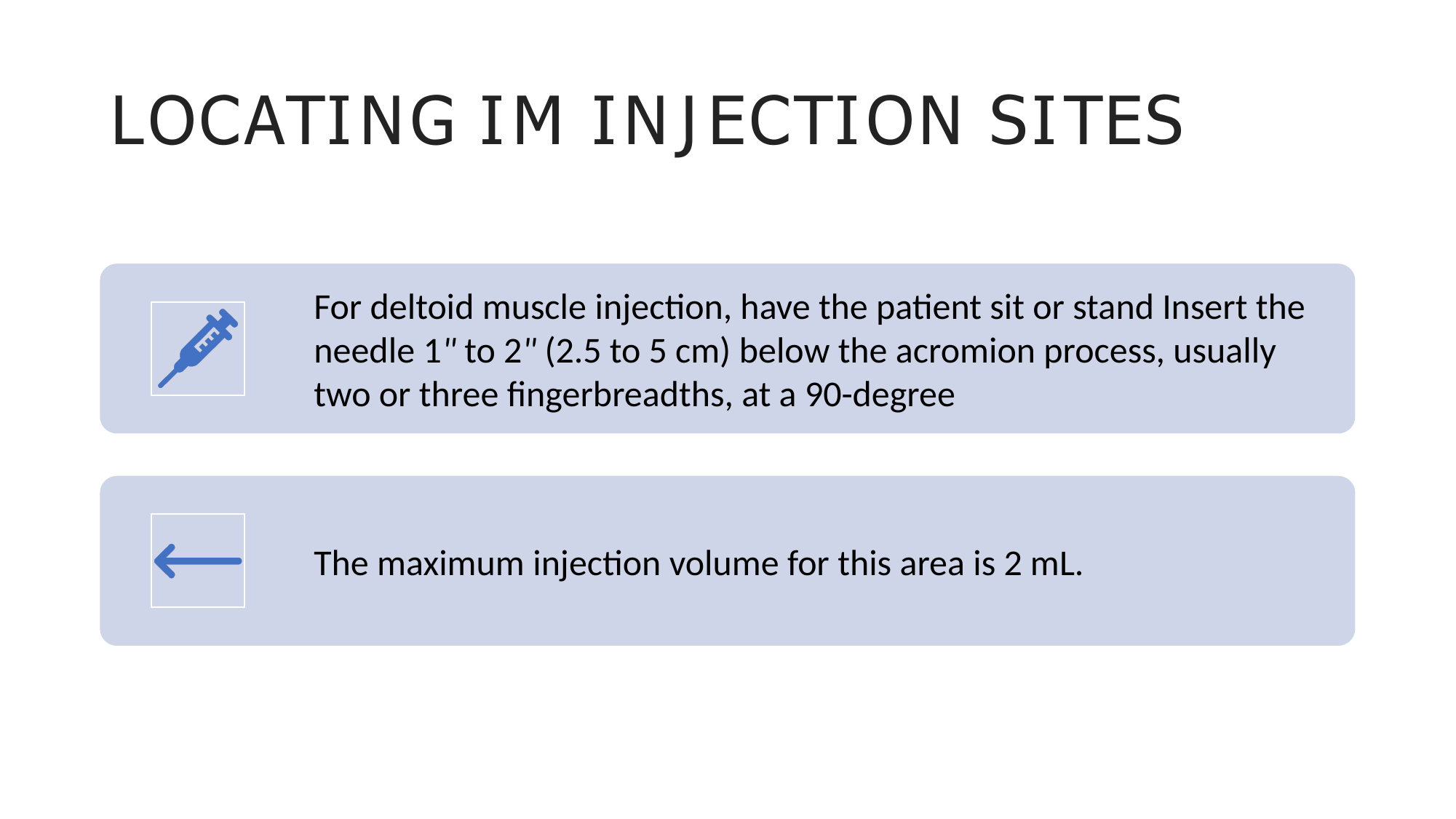

# LOCATING IM INJECTION SITES
For deltoid muscle injection, have the patient sit or stand Insert the needle 1" to 2" (2.5 to 5 cm) below the acromion process, usually two or three fingerbreadths, at a 90-degree
The maximum injection volume for this area is 2 mL.